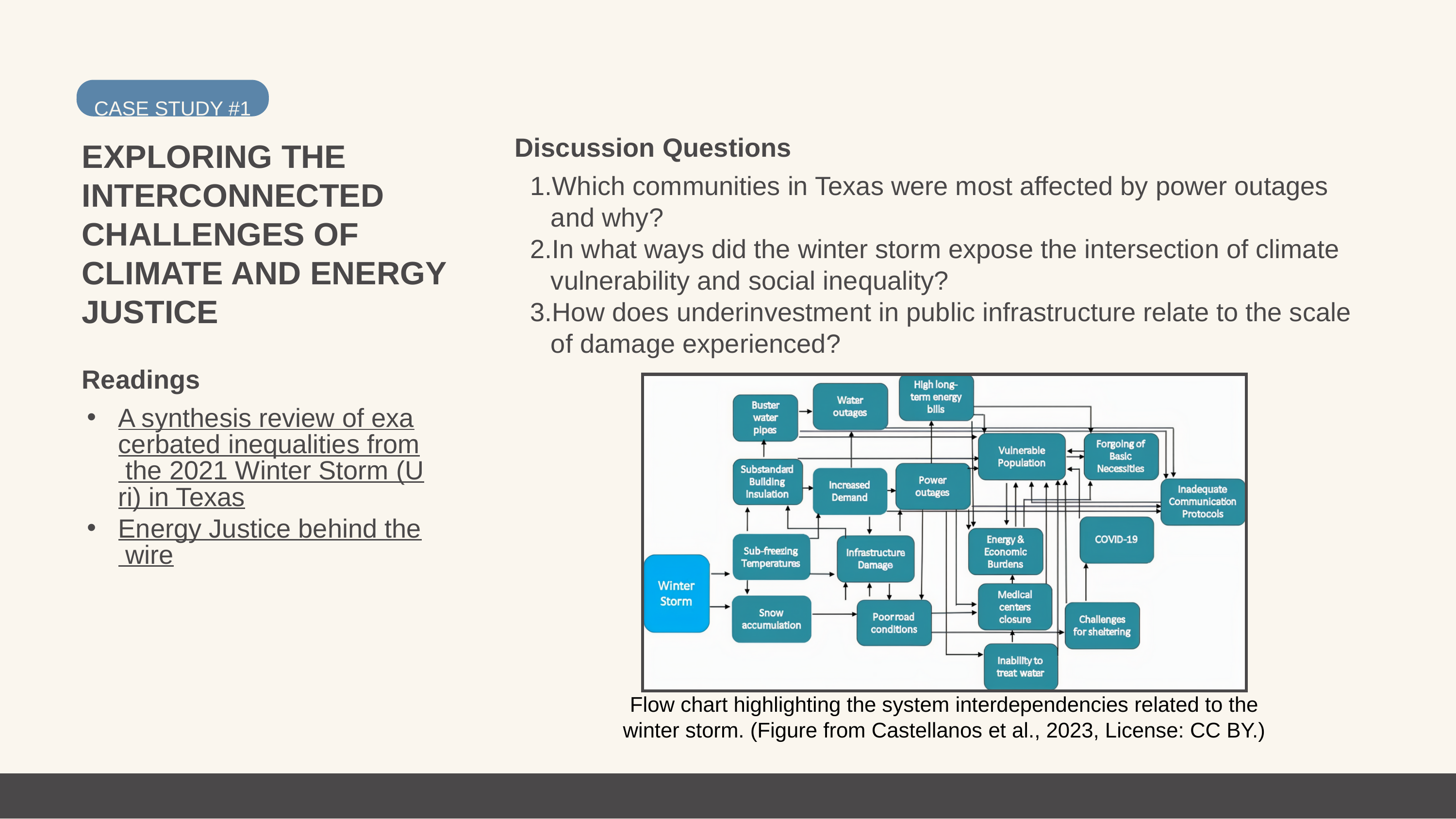

CASE STUDY #1
Discussion Questions
Which communities in Texas were most affected by power outages and why?
In what ways did the winter storm expose the intersection of climate vulnerability and social inequality?
How does underinvestment in public infrastructure relate to the scale of damage experienced?
EXPLORING THE INTERCONNECTED CHALLENGES OF CLIMATE AND ENERGY JUSTICE
Readings
A synthesis review of exacerbated inequalities from the 2021 Winter Storm (Uri) in Texas
Energy Justice behind the wire

Flow chart highlighting the system interdependencies related to the winter storm. (Figure from Castellanos et al., 2023, License: CC BY.)